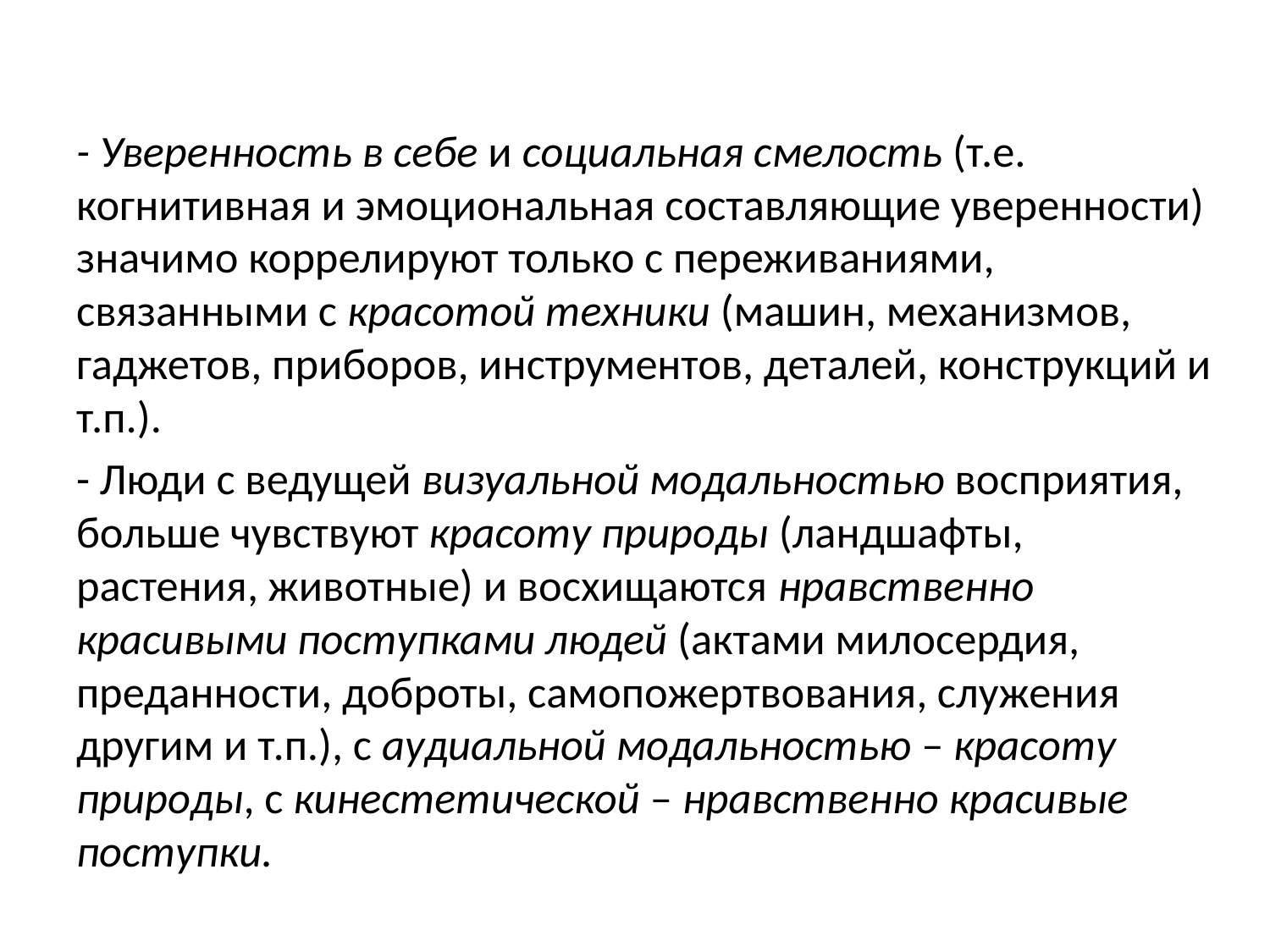

#
- Уверенность в себе и социальная смелость (т.е. когнитивная и эмоциональная составляющие уверенности) значимо коррелируют только с переживаниями, связанными с красотой техники (машин, механизмов, гаджетов, приборов, инструментов, деталей, конструкций и т.п.).
- Люди с ведущей визуальной модальностью восприятия, больше чувствуют красоту природы (ландшафты, растения, животные) и восхищаются нравственно красивыми поступками людей (актами милосердия, преданности, доброты, самопожертвования, служения другим и т.п.), с аудиальной модальностью – красоту природы, с кинестетической – нравственно красивые поступки.